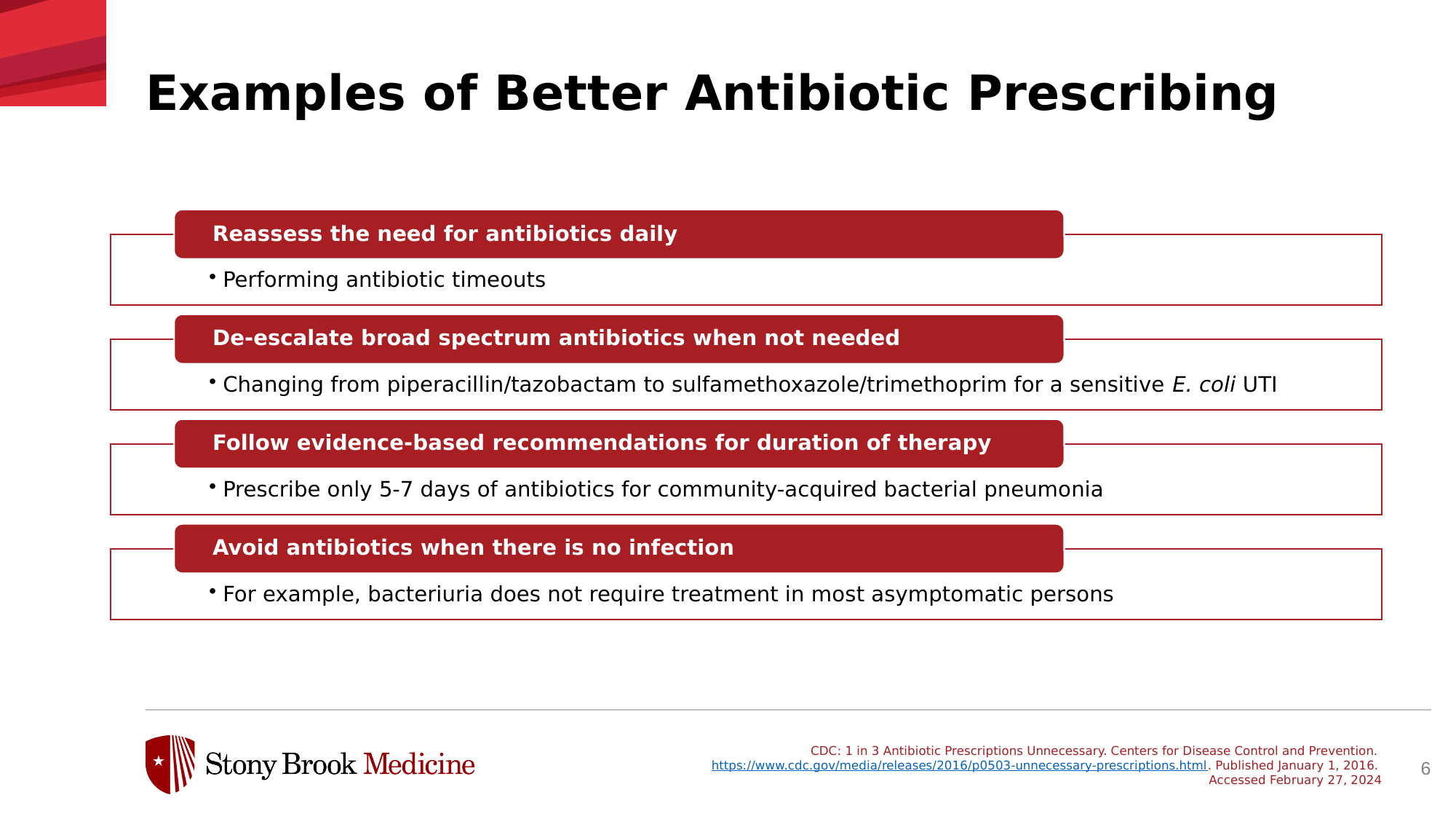

Examples of Better Antibiotic Prescribing
Performing antibiotic timeouts
Reassess the need for antibiotics daily
Changing from piperacillin/tazobactam to sulfamethoxazole/trimethoprim for a sensitive E. coli UTI
De-escalate broad spectrum antibiotics when not needed
Prescribe only 5-7 days of antibiotics for community-acquired bacterial pneumonia
Follow evidence-based recommendations for duration of therapy
For example, bacteriuria does not require treatment in most asymptomatic persons
Avoid antibiotics when there is no infection
CDC: 1 in 3 Antibiotic Prescriptions Unnecessary. Centers for Disease Control and Prevention. https://www.cdc.gov/media/releases/2016/p0503-unnecessary-prescriptions.html. Published January 1, 2016.
Accessed February 27, 2024
6